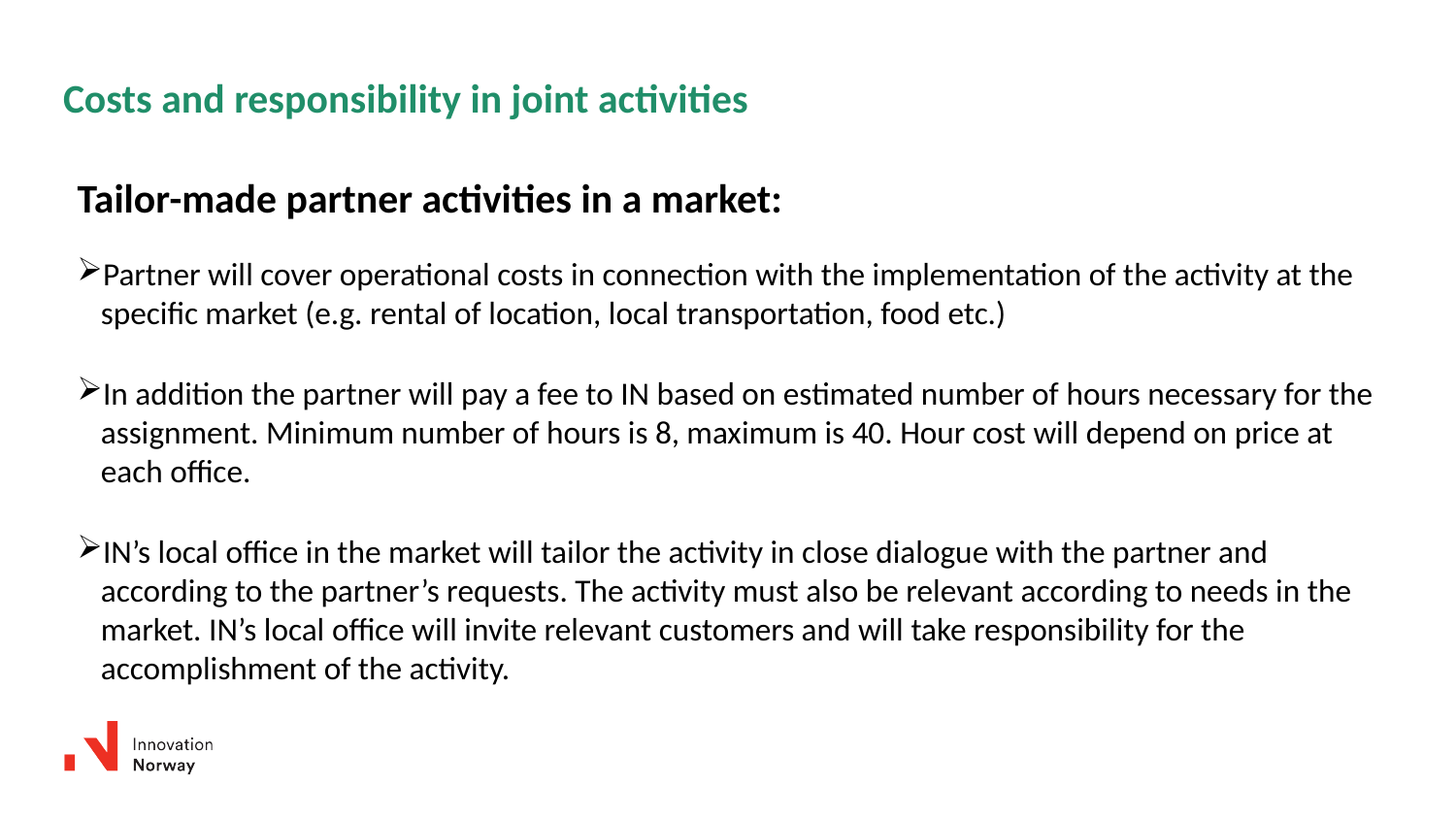

Costs and responsibility in joint activities
Tailor-made partner activities in a market:

Partner will cover operational costs in connection with the implementation of the activity at the specific market (e.g. rental of location, local transportation, food etc.)
In addition the partner will pay a fee to IN based on estimated number of hours necessary for the assignment. Minimum number of hours is 8, maximum is 40. Hour cost will depend on price at each office.
IN’s local office in the market will tailor the activity in close dialogue with the partner and according to the partner’s requests. The activity must also be relevant according to needs in the market. IN’s local office will invite relevant customers and will take responsibility for the accomplishment of the activity.